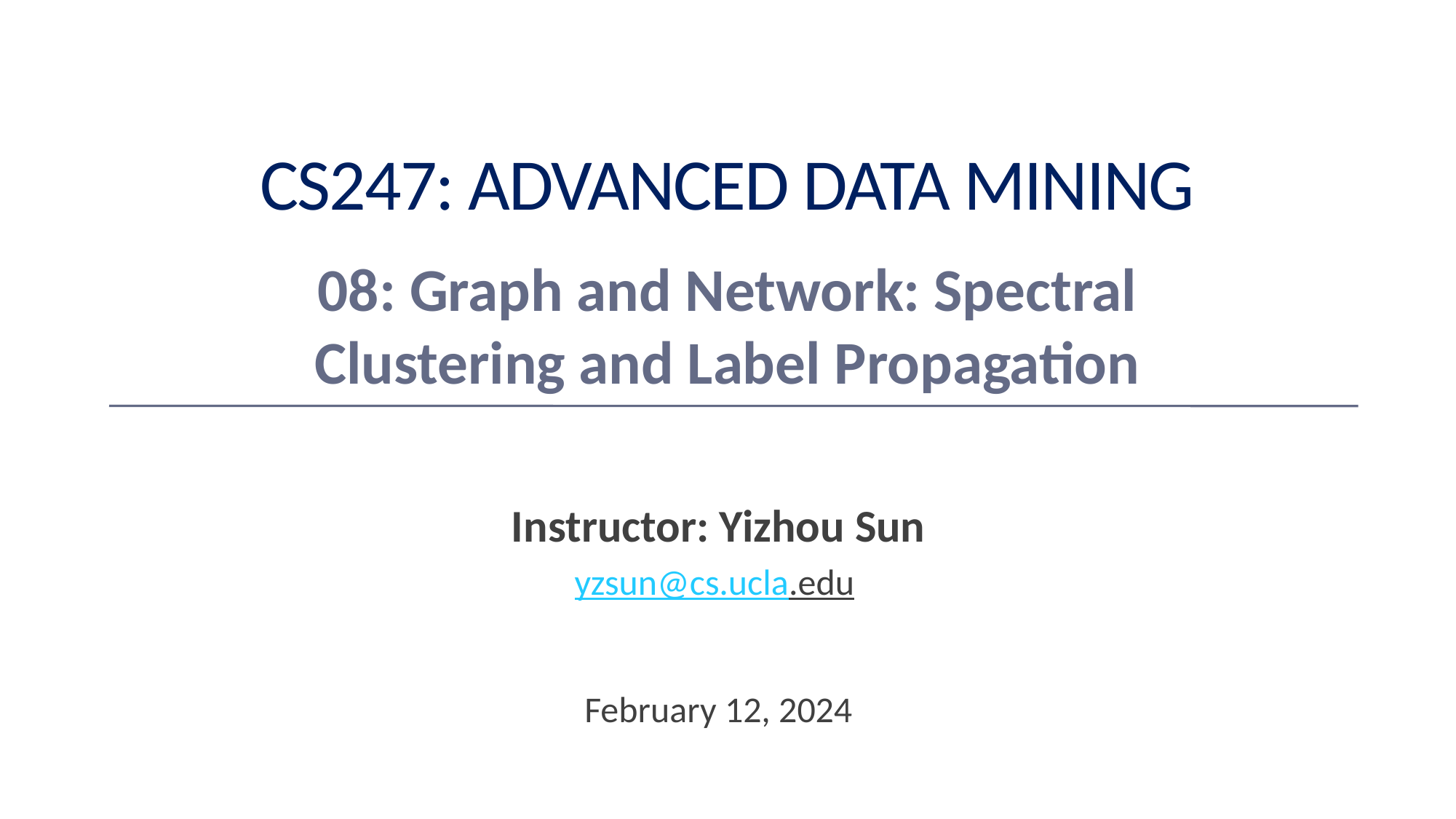

# CS247: Advanced Data Mining
08: Graph and Network: Spectral Clustering and Label Propagation

Instructor: Yizhou Sun
yzsun@cs.ucla.edu

February 12, 2024